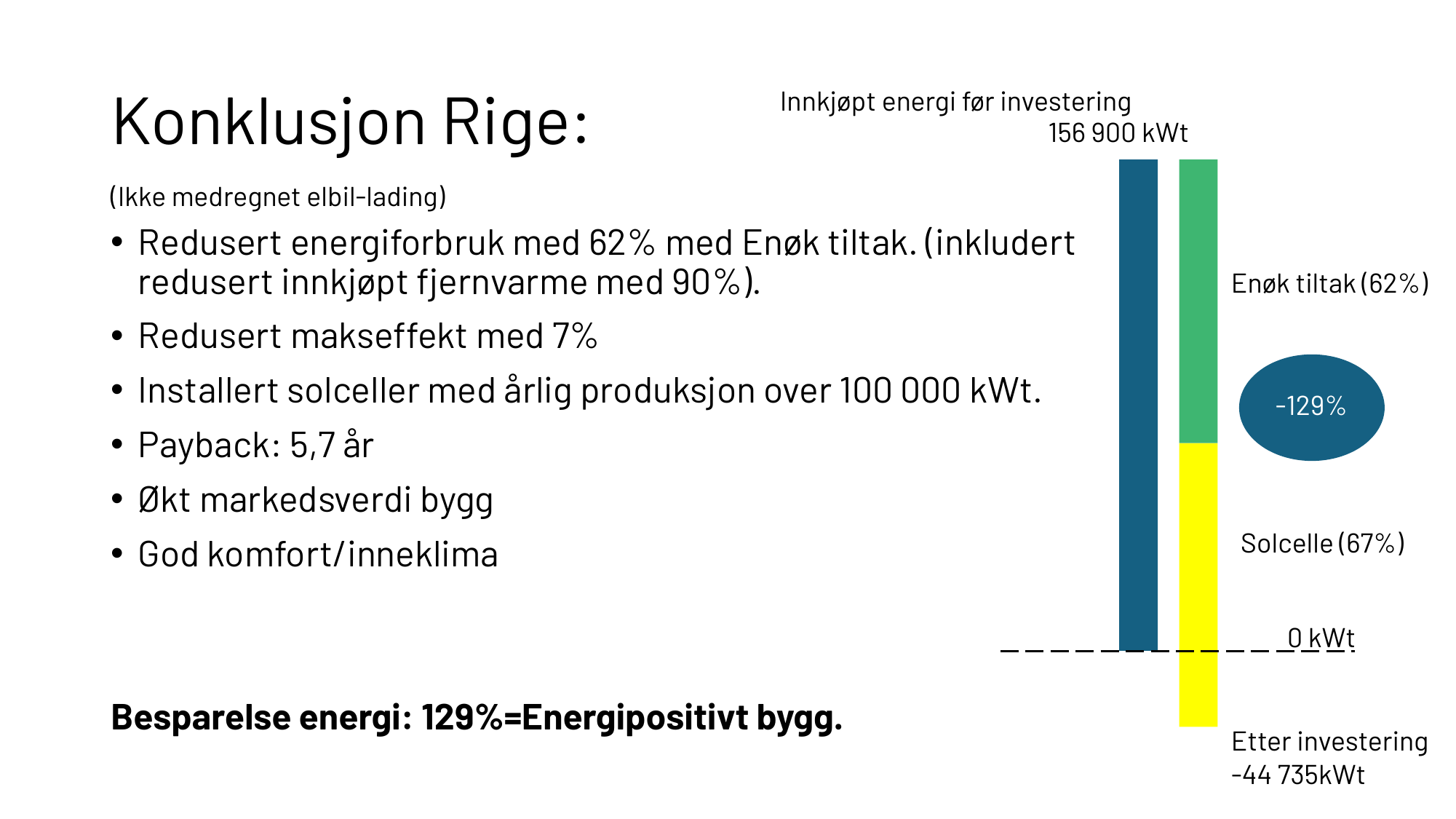

# Konklusjon Rige:
Innkjøpt energi før investering
156 900 kWt

(Ikke medregnet elbil-lading)
Redusert energiforbruk med 62% med Enøk tiltak. (inkludert redusert innkjøpt fjernvarme med 90%).
Redusert makseffekt med 7%
Installert solceller med årlig produksjon over 100 000 kWt.
Payback: 5,7 år
Økt markedsverdi bygg
God komfort/inneklima

Besparelse energi: 129%=Energipositivt bygg.
Enøk tiltak (62%)

-129%

Solcelle (67%)
0 kWt
Etter investering
-44 735kWt